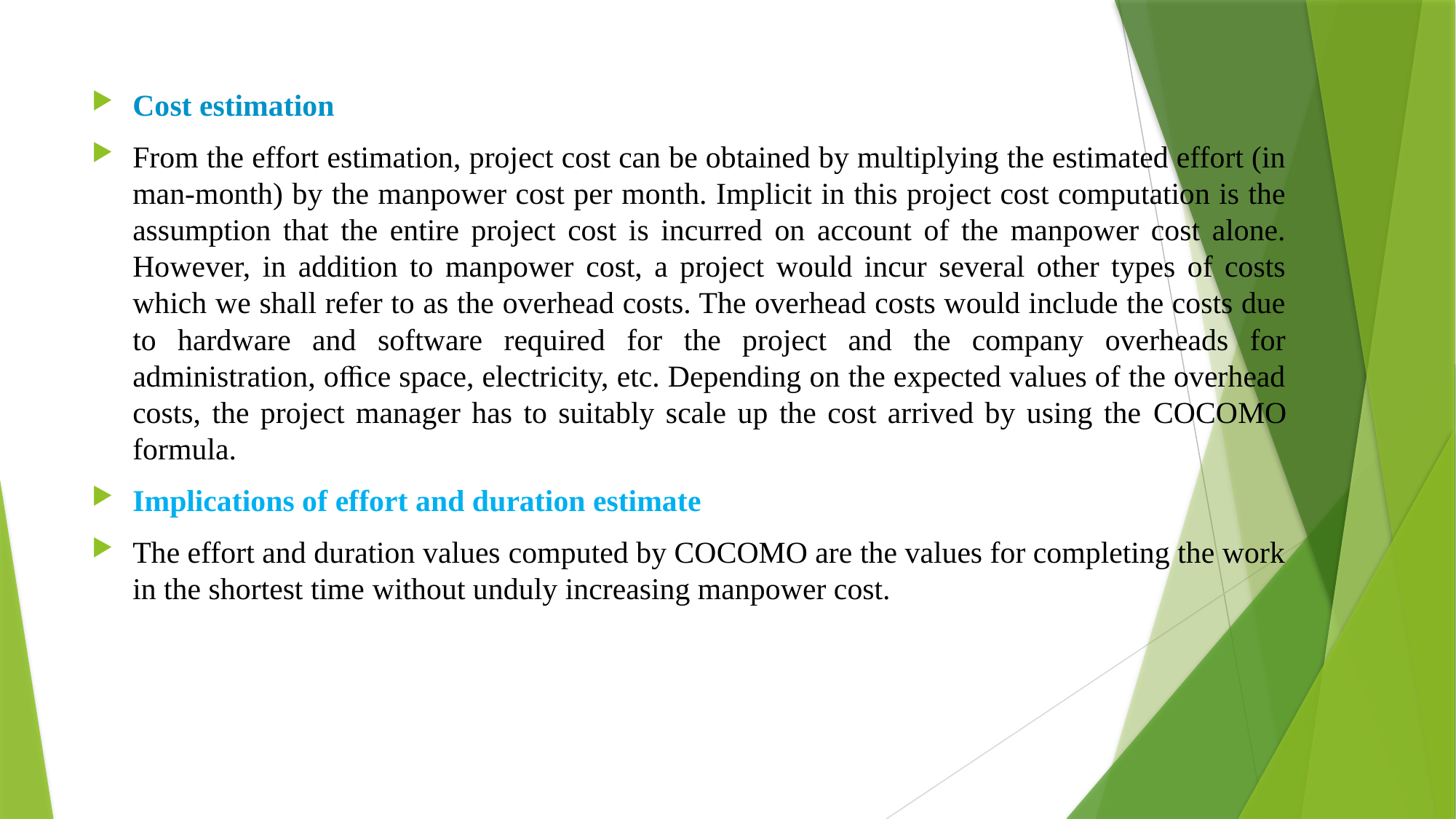

Cost estimation
From the effort estimation, project cost can be obtained by multiplying the estimated effort (in man-month) by the manpower cost per month. Implicit in this project cost computation is the assumption that the entire project cost is incurred on account of the manpower cost alone. However, in addition to manpower cost, a project would incur several other types of costs which we shall refer to as the overhead costs. The overhead costs would include the costs due to hardware and software required for the project and the company overheads for administration, oﬃce space, electricity, etc. Depending on the expected values of the overhead costs, the project manager has to suitably scale up the cost arrived by using the COCOMO formula.
Implications of effort and duration estimate
The effort and duration values computed by COCOMO are the values for completing the work in the shortest time without unduly increasing manpower cost.